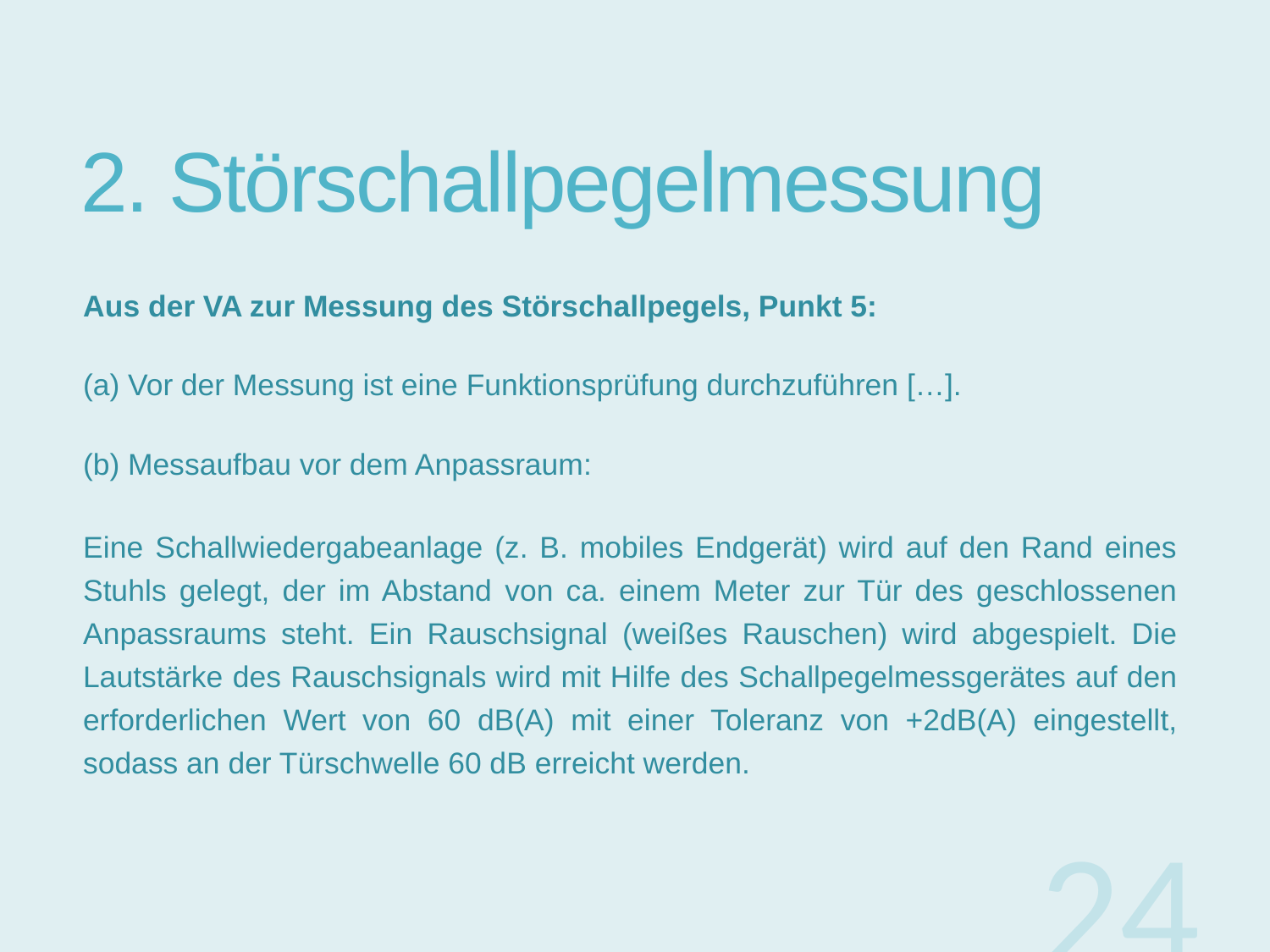

# 2. Störschallpegelmessung
Aus der VA zur Messung des Störschallpegels, Punkt 5:

(a) Vor der Messung ist eine Funktionsprüfung durchzuführen […].

(b) Messaufbau vor dem Anpassraum:

Eine Schallwiedergabeanlage (z. B. mobiles Endgerät) wird auf den Rand eines Stuhls gelegt, der im Abstand von ca. einem Meter zur Tür des geschlossenen Anpassraums steht. Ein Rauschsignal (weißes Rauschen) wird abgespielt. Die Lautstärke des Rauschsignals wird mit Hilfe des Schallpegelmessgerätes auf den erforderlichen Wert von 60 dB(A) mit einer Toleranz von +2dB(A) eingestellt, sodass an der Türschwelle 60 dB erreicht werden.
24